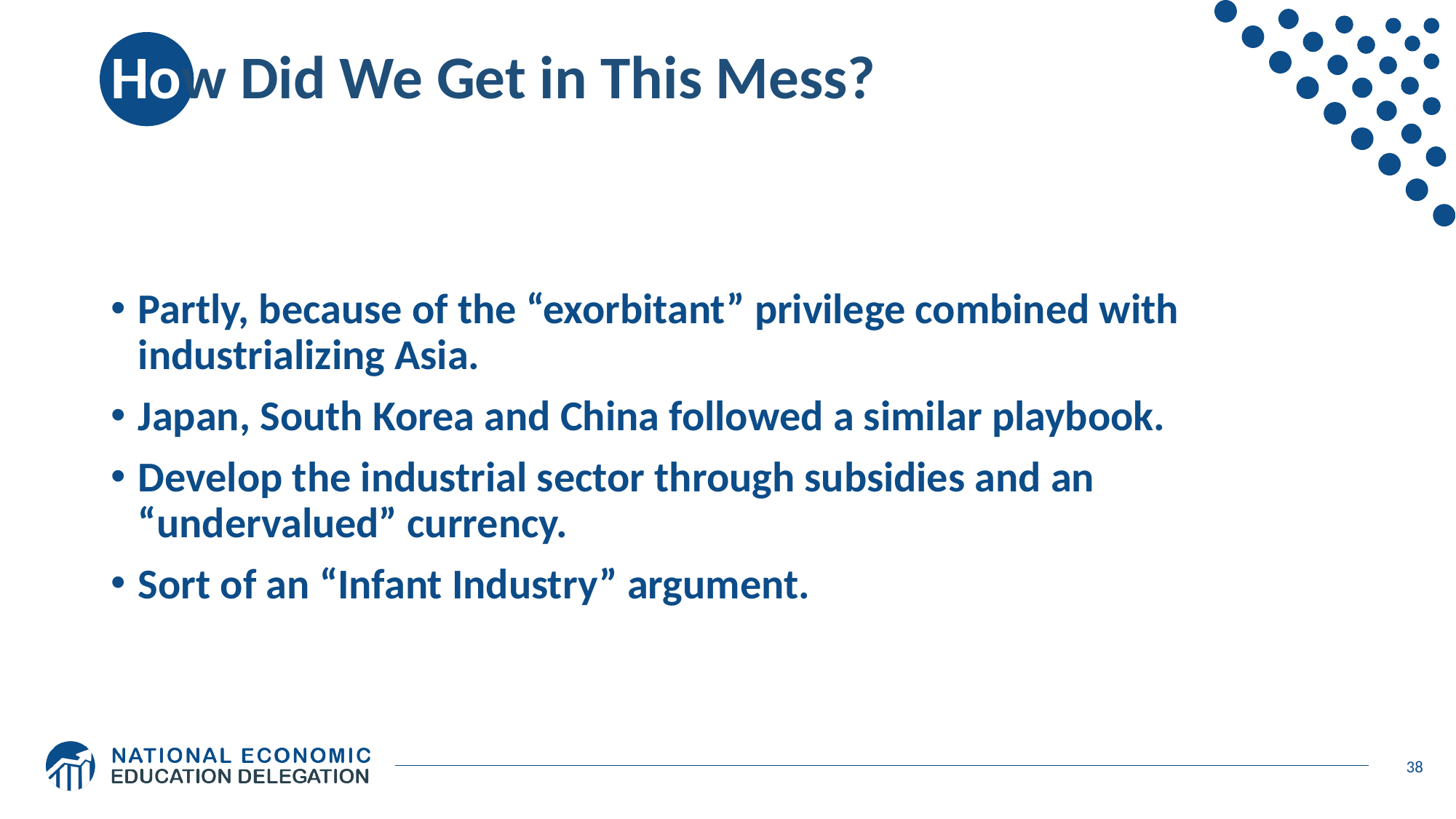

# How Did We Get in This Mess?
Partly, because of the “exorbitant” privilege combined with industrializing Asia.
Japan, South Korea and China followed a similar playbook.
Develop the industrial sector through subsidies and an “undervalued” currency.
Sort of an “Infant Industry” argument.
38